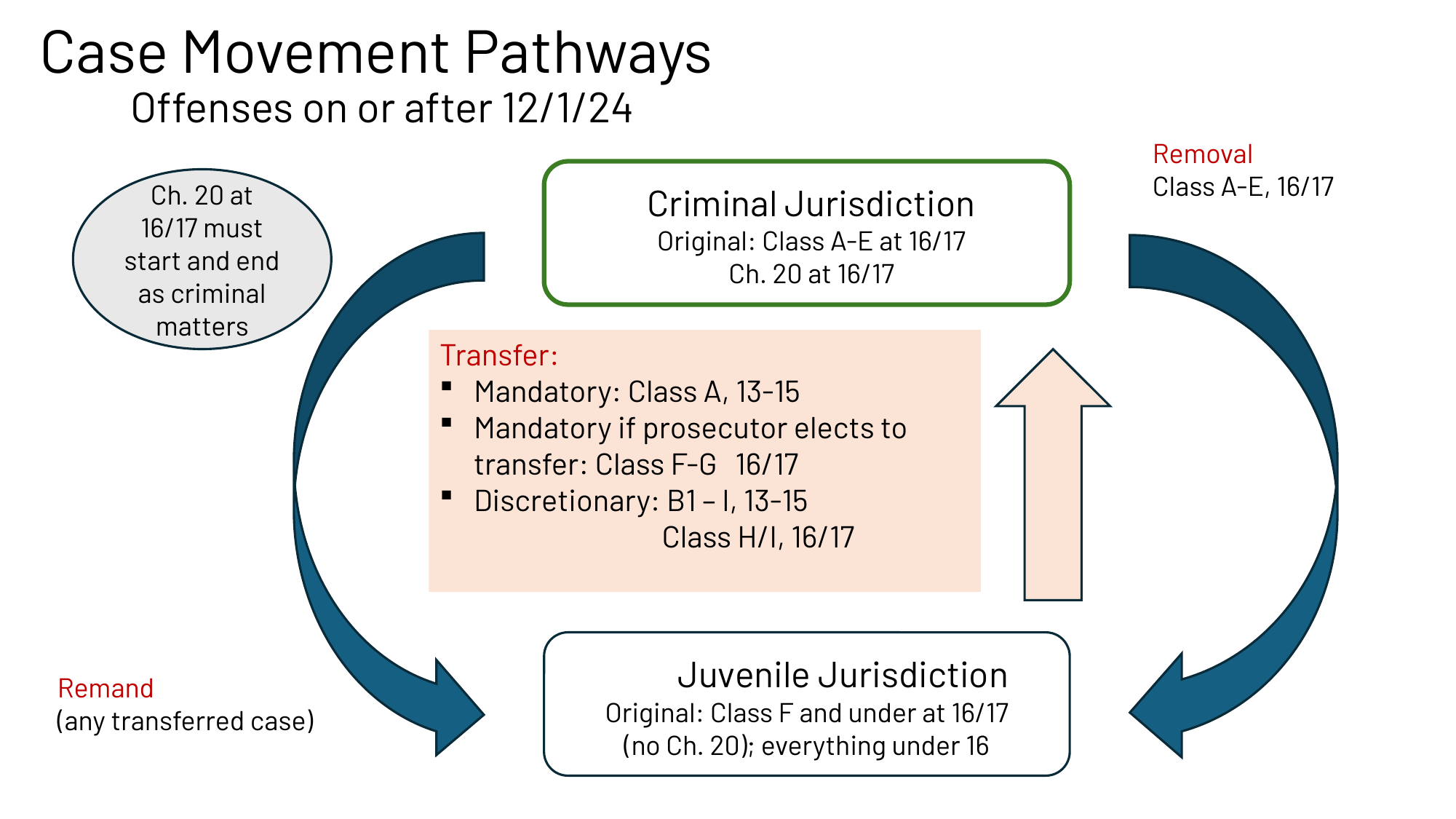

# Case Movement Pathways Offenses on or after 12/1/24
Removal
Class A-E, 16/17

Ch. 20 at 16/17 must start and end as criminal matters
Criminal Jurisdiction
Original: Class A-E at 16/17
Ch. 20 at 16/17

Transfer:
Mandatory: Class A, 13-15
Mandatory if prosecutor elects to transfer: Class F-G   16/17
Discretionary: B1 – I, 13-15
                                     Class H/I, 16/17

          Juvenile Jurisdiction
Original: Class F and under at 16/17 (no Ch. 20); everything under 16
Remand
(any transferred case)